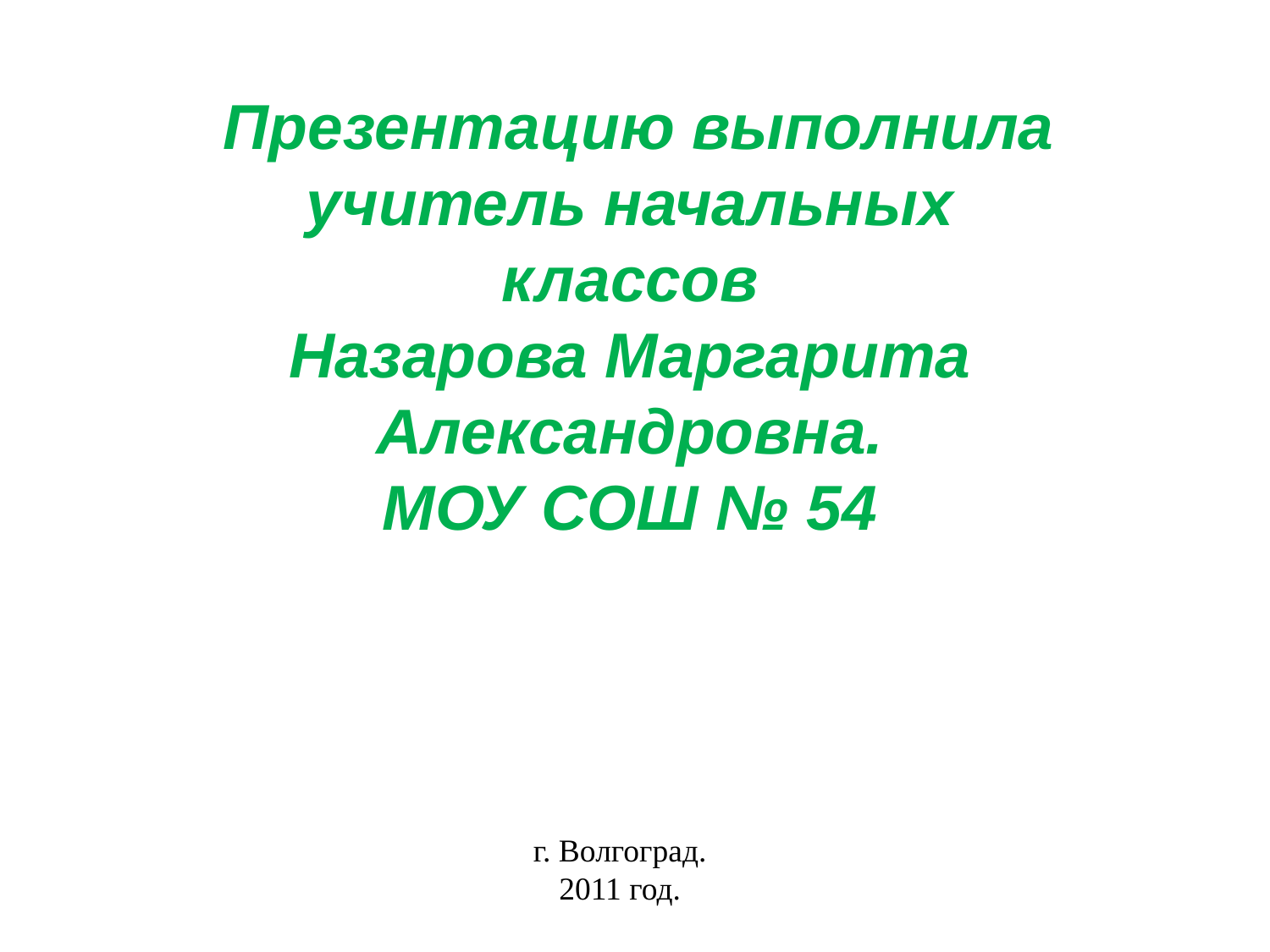

Презентацию выполнила учитель начальных классов
Назарова Маргарита Александровна.
МОУ СОШ № 54
г. Волгоград.
2011 год.